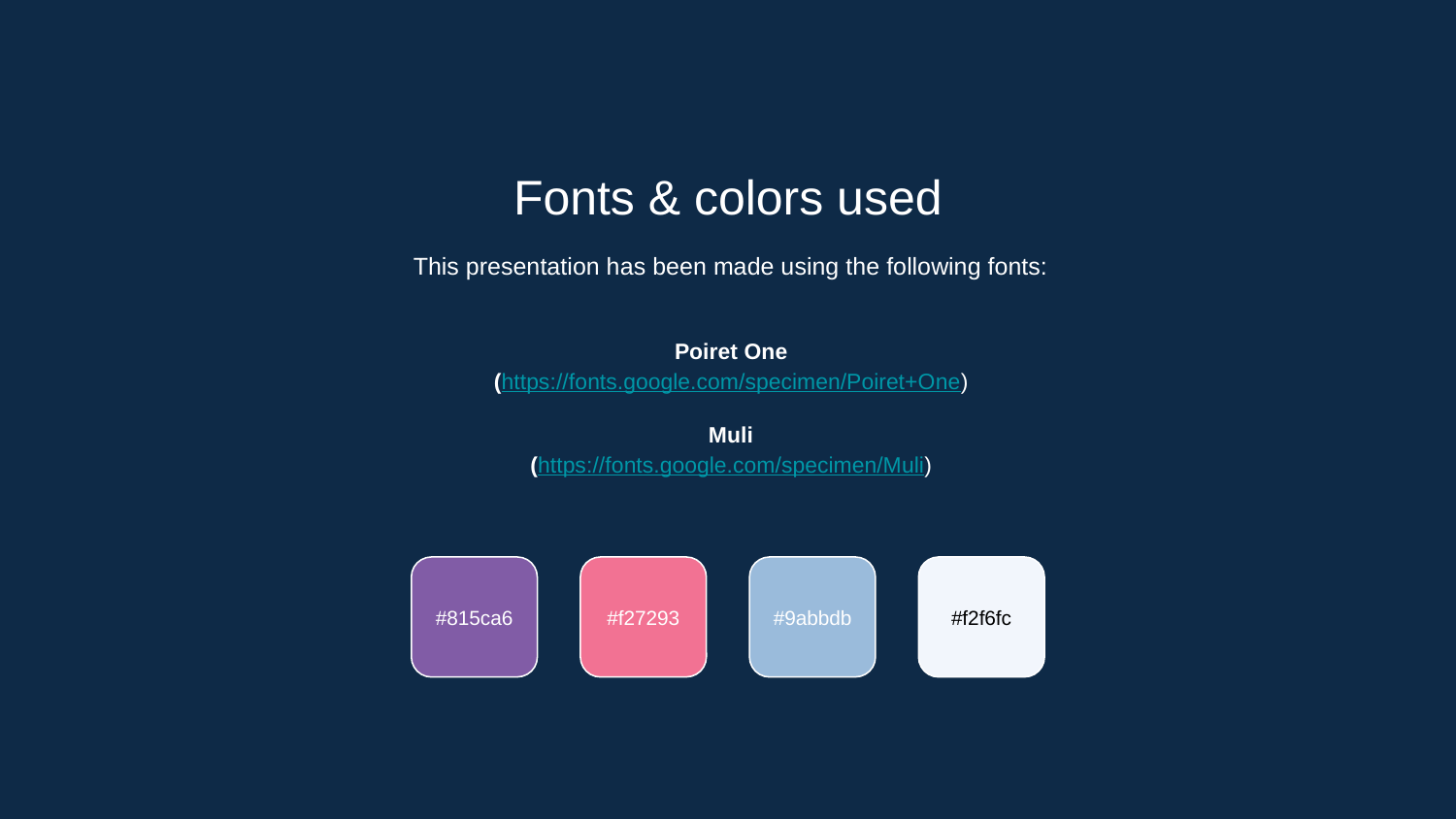

Fonts & colors used
This presentation has been made using the following fonts:

Poiret One
(https://fonts.google.com/specimen/Poiret+One)

Muli
(https://fonts.google.com/specimen/Muli)

#815ca6
#f27293
#9abbdb
#f2f6fc